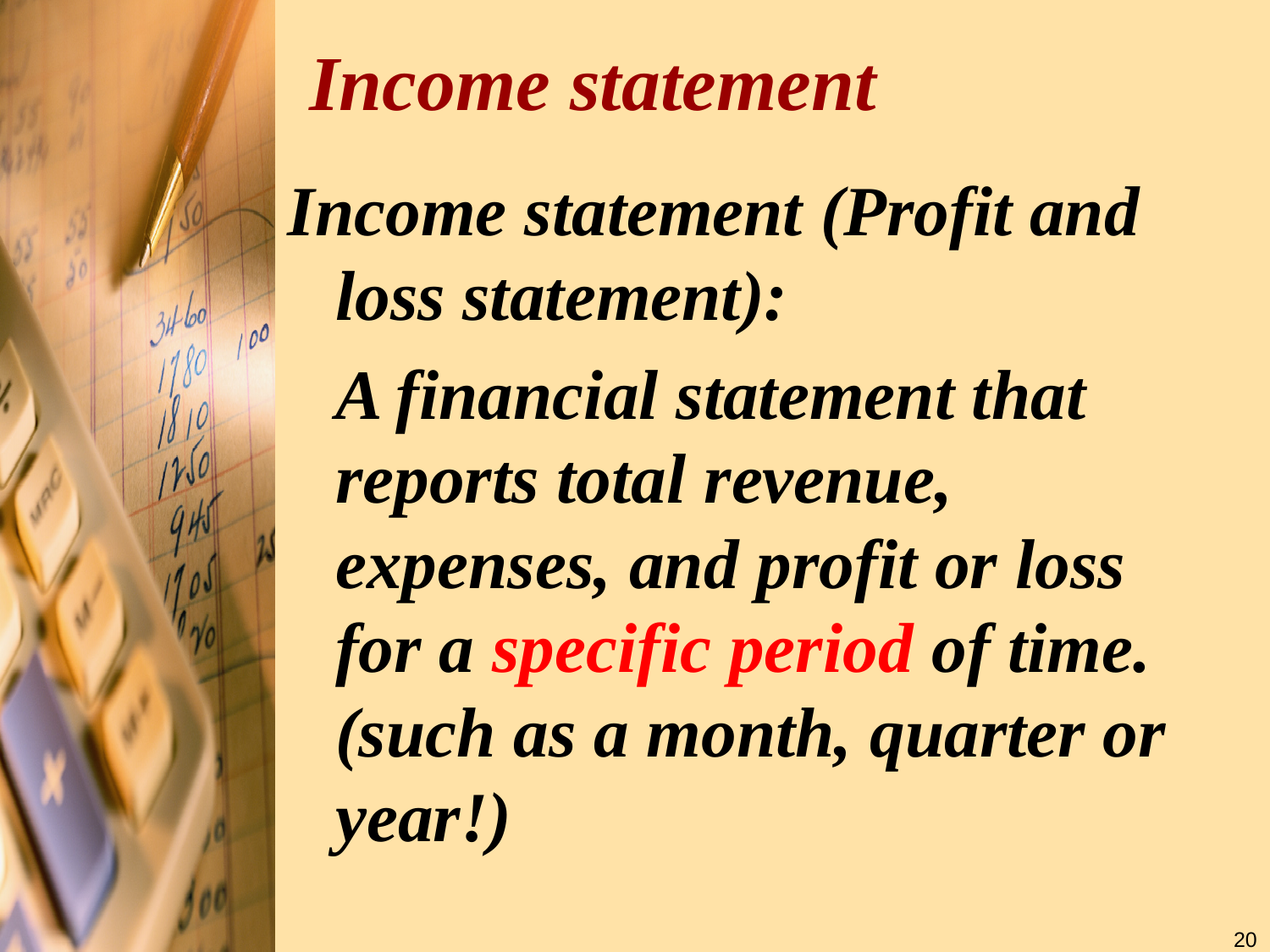

# Income statement
Income statement (Profit and loss statement):
	A financial statement that reports total revenue, expenses, and profit or loss for a specific period of time. (such as a month, quarter or year!)
20